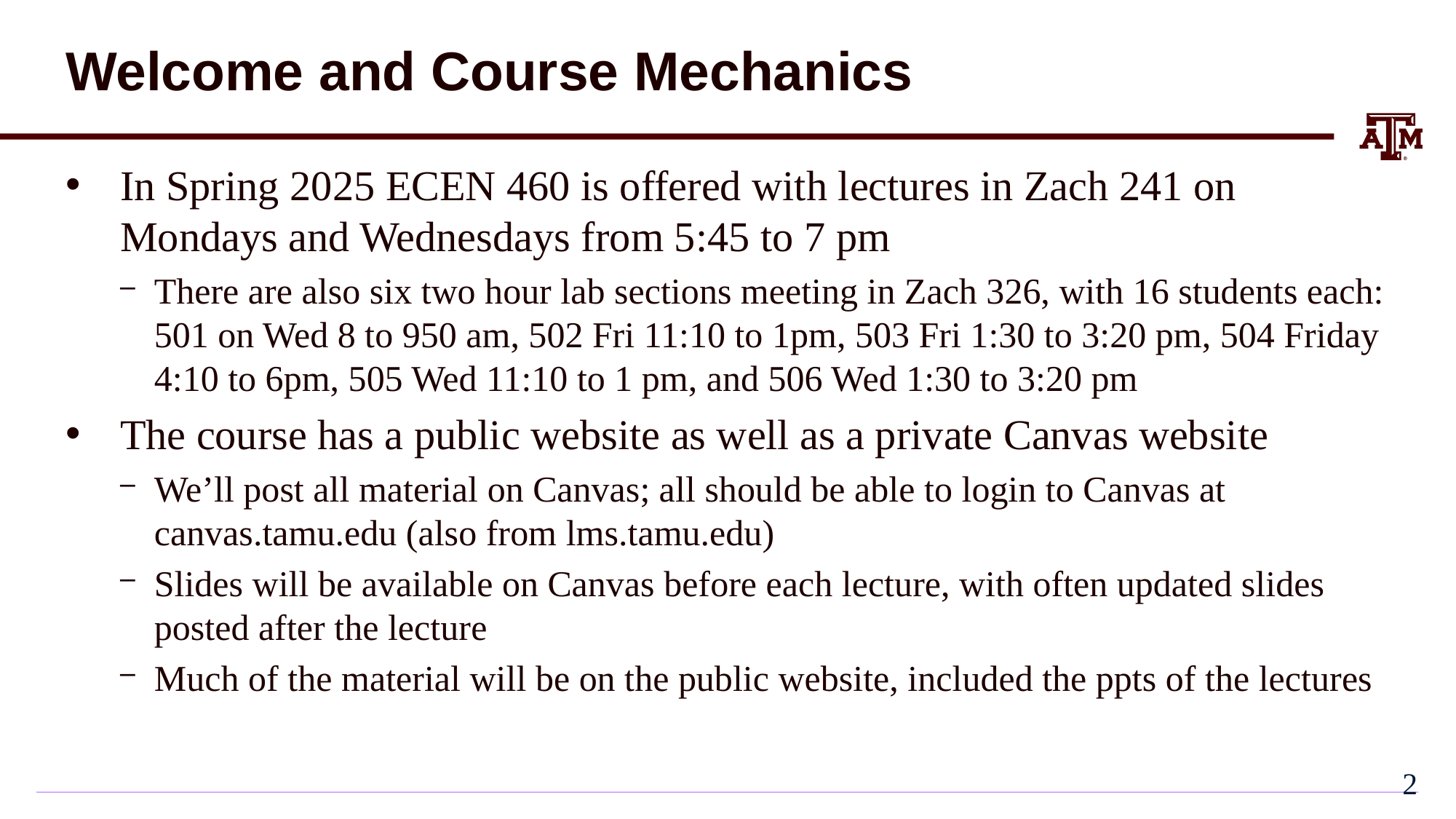

# Welcome and Course Mechanics
In Spring 2025 ECEN 460 is offered with lectures in Zach 241 on Mondays and Wednesdays from 5:45 to 7 pm
There are also six two hour lab sections meeting in Zach 326, with 16 students each:
501 on Wed 8 to 950 am, 502 Fri 11:10 to 1pm, 503 Fri 1:30 to 3:20 pm, 504 Friday 4:10 to 6pm, 505 Wed 11:10 to 1 pm, and 506 Wed 1:30 to 3:20 pm
The course has a public website as well as a private Canvas website
We’ll post all material on Canvas; all should be able to login to Canvas at canvas.tamu.edu (also from lms.tamu.edu)
Slides will be available on Canvas before each lecture, with often updated slides posted after the lecture
Much of the material will be on the public website, included the ppts of the lectures

2